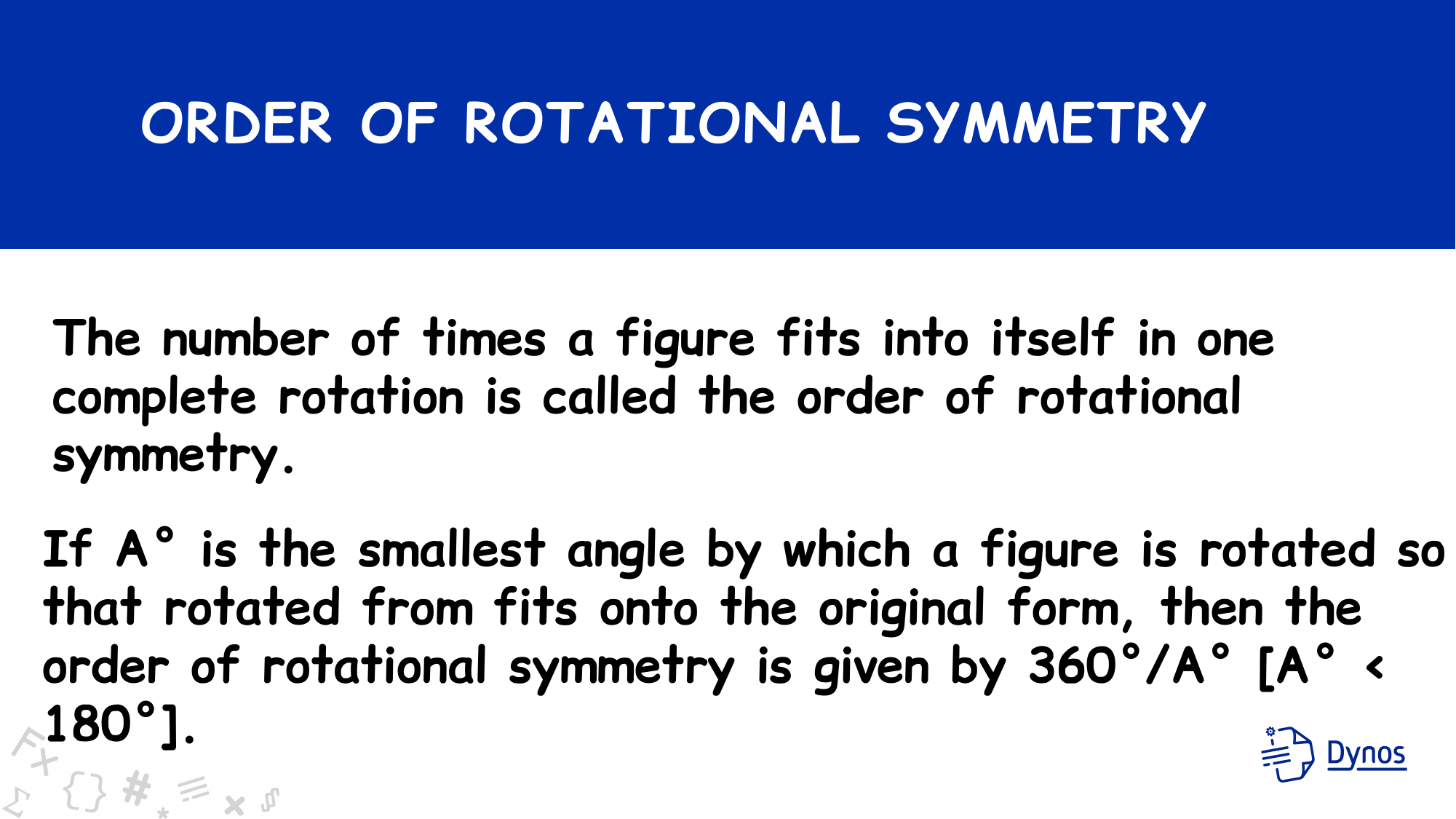

# Order of rotational symmetry
The number of times a figure fits into itself in one complete rotation is called the order of rotational symmetry.
If A° is the smallest angle by which a figure is rotated so that rotated from fits onto the original form, then the order of rotational symmetry is given by 360°/A° [A° < 180°].